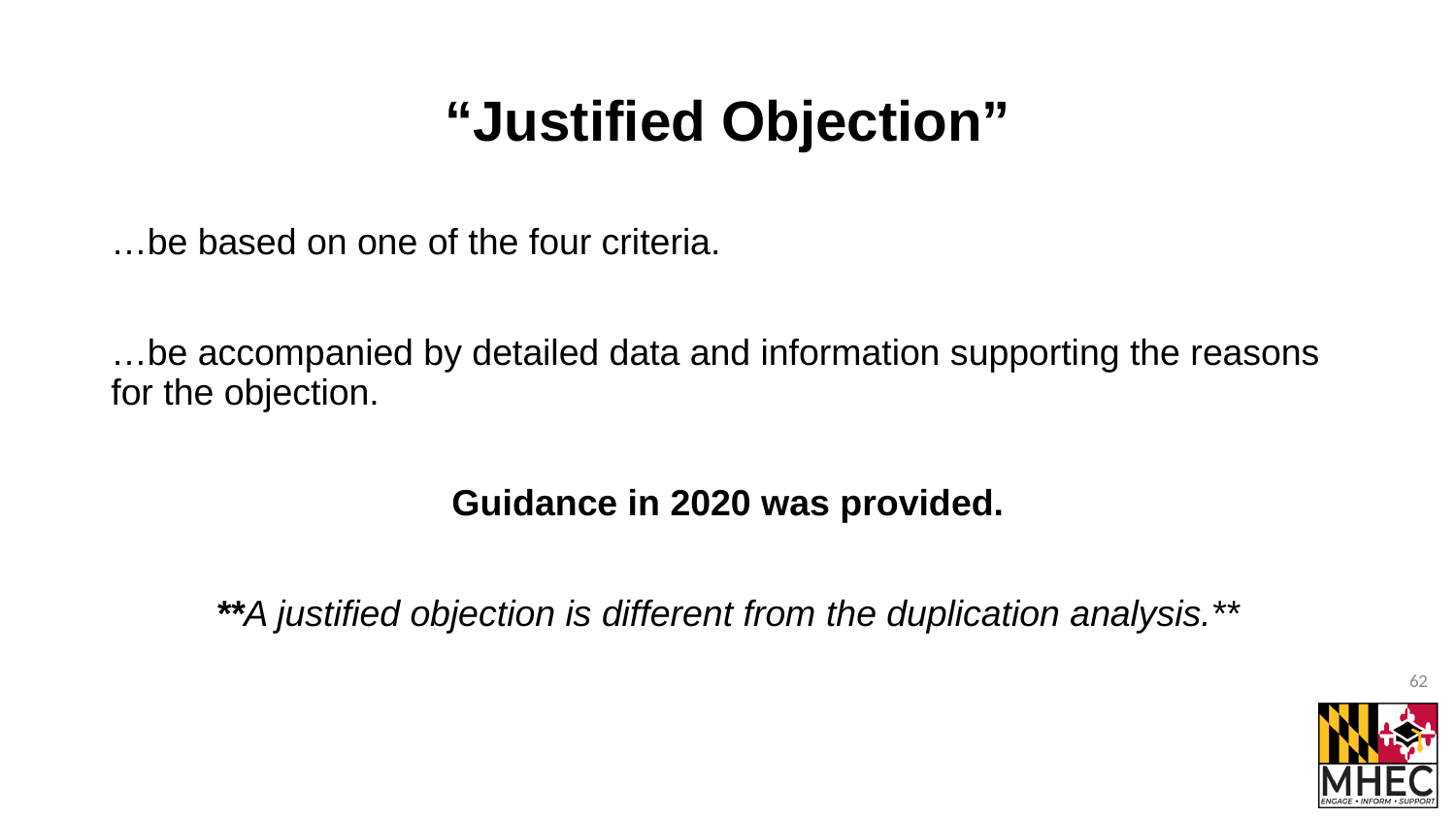

# “Justified Objection”
…be based on one of the four criteria.

…be accompanied by detailed data and information supporting the reasons for the objection.

Guidance in 2020 was provided.

**A justified objection is different from the duplication analysis.**

62